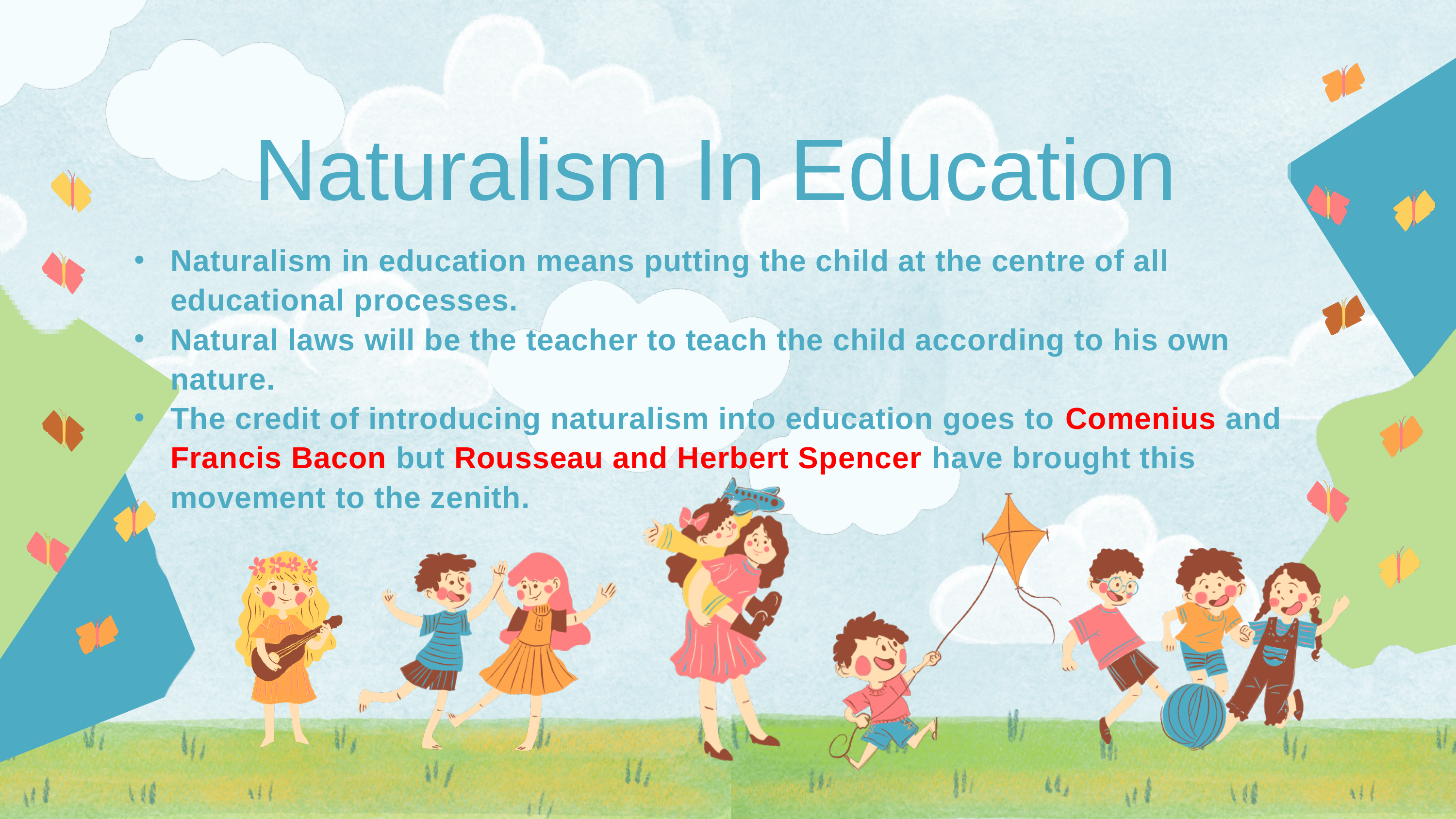

Naturalism In Education

Naturalism in education means putting the child at the centre of all educational processes.
Natural laws will be the teacher to teach the child according to his own nature.
The credit of introducing naturalism into education goes to Comenius and Francis Bacon but Rousseau and Herbert Spencer have brought this movement to the zenith.